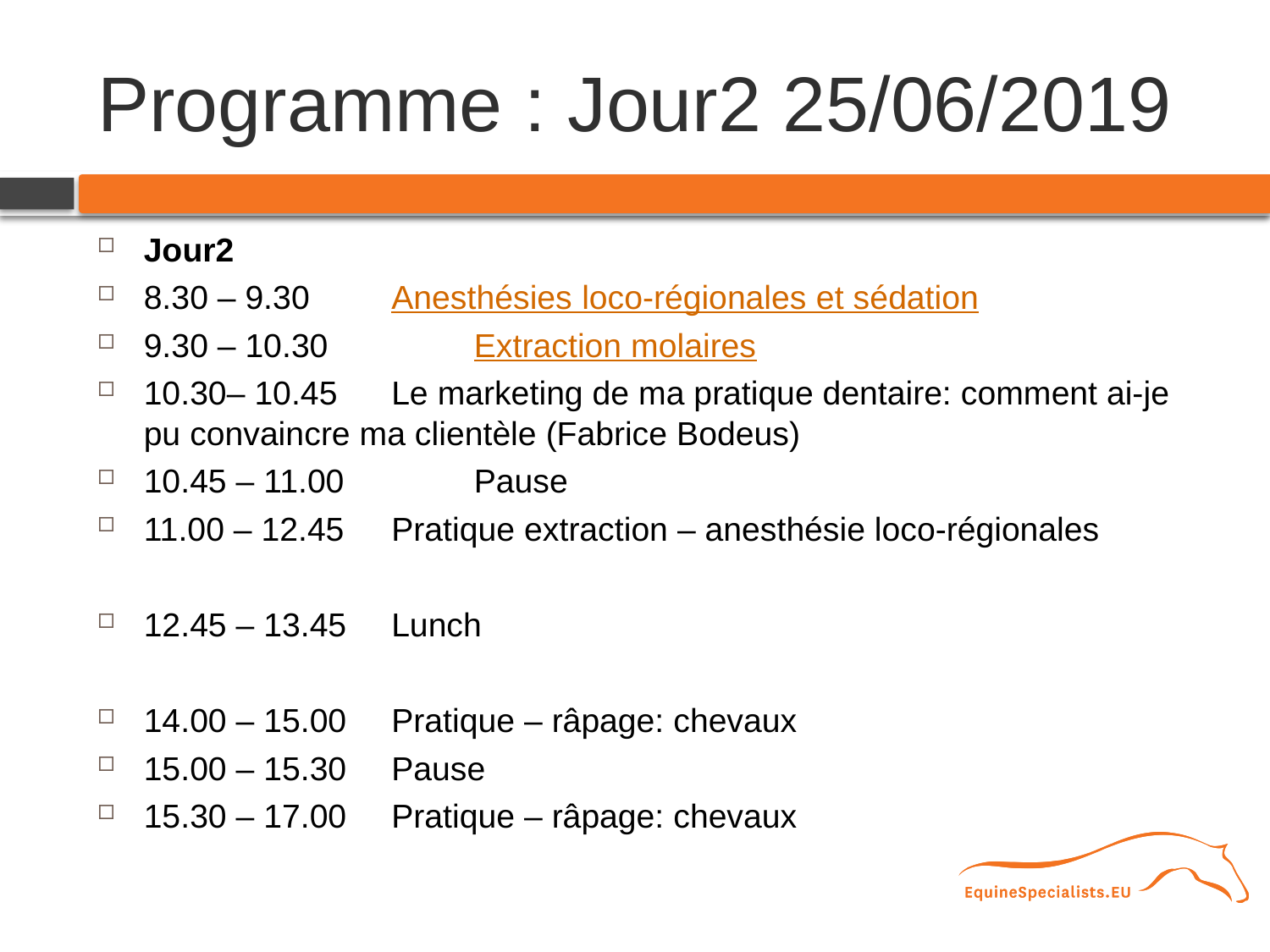

# Programme : Jour2 25/06/2019
Jour2
8.30 – 9.30		Anesthésies loco-régionales et sédation
9.30 – 10.30	 	Extraction molaires
10.30– 10.45		Le marketing de ma pratique dentaire: comment ai-je 			pu convaincre ma clientèle (Fabrice Bodeus)
10.45 – 11.00	 	Pause
11.00 – 12.45 		Pratique extraction – anesthésie loco-régionales

12.45 – 13.45 		Lunch

14.00 – 15.00 		Pratique – râpage: chevaux
15.00 – 15.30 		Pause
15.30 – 17.00 		Pratique – râpage: chevaux